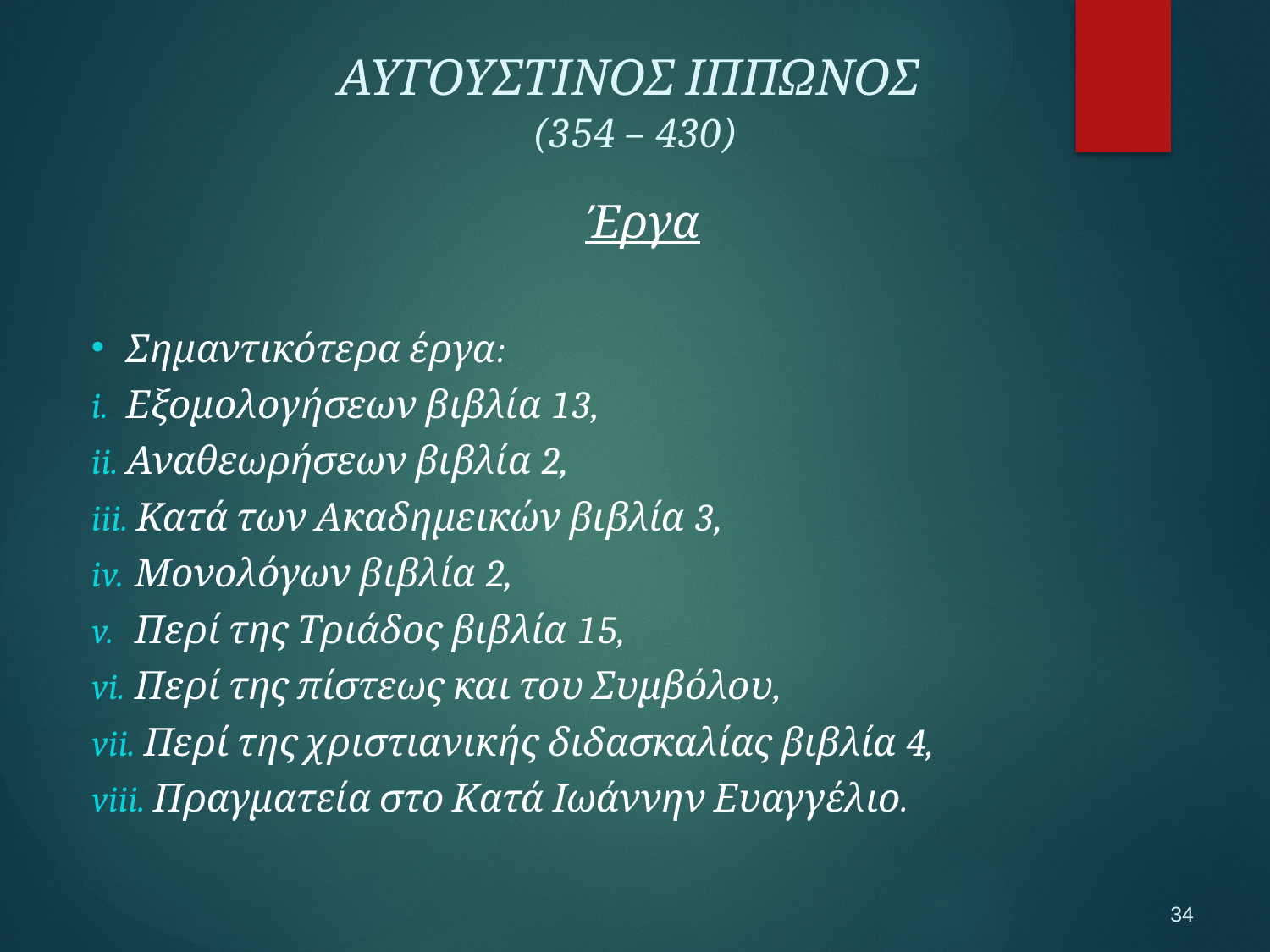

ΑΥΓΟΥΣΤΙΝΟΣ ΙΠΠΩΝΟΣ
(354 – 430)
Έργα

Σημαντικότερα έργα:
Εξομολογήσεων βιβλία 13,
Αναθεωρήσεων βιβλία 2,
 Κατά των Ακαδημεικών βιβλία 3,
 Μονολόγων βιβλία 2,
 Περί της Τριάδος βιβλία 15,
 Περί της πίστεως και του Συμβόλου,
 Περί της χριστιανικής διδασκαλίας βιβλία 4,
 Πραγματεία στο Κατά Ιωάννην Ευαγγέλιο.

34